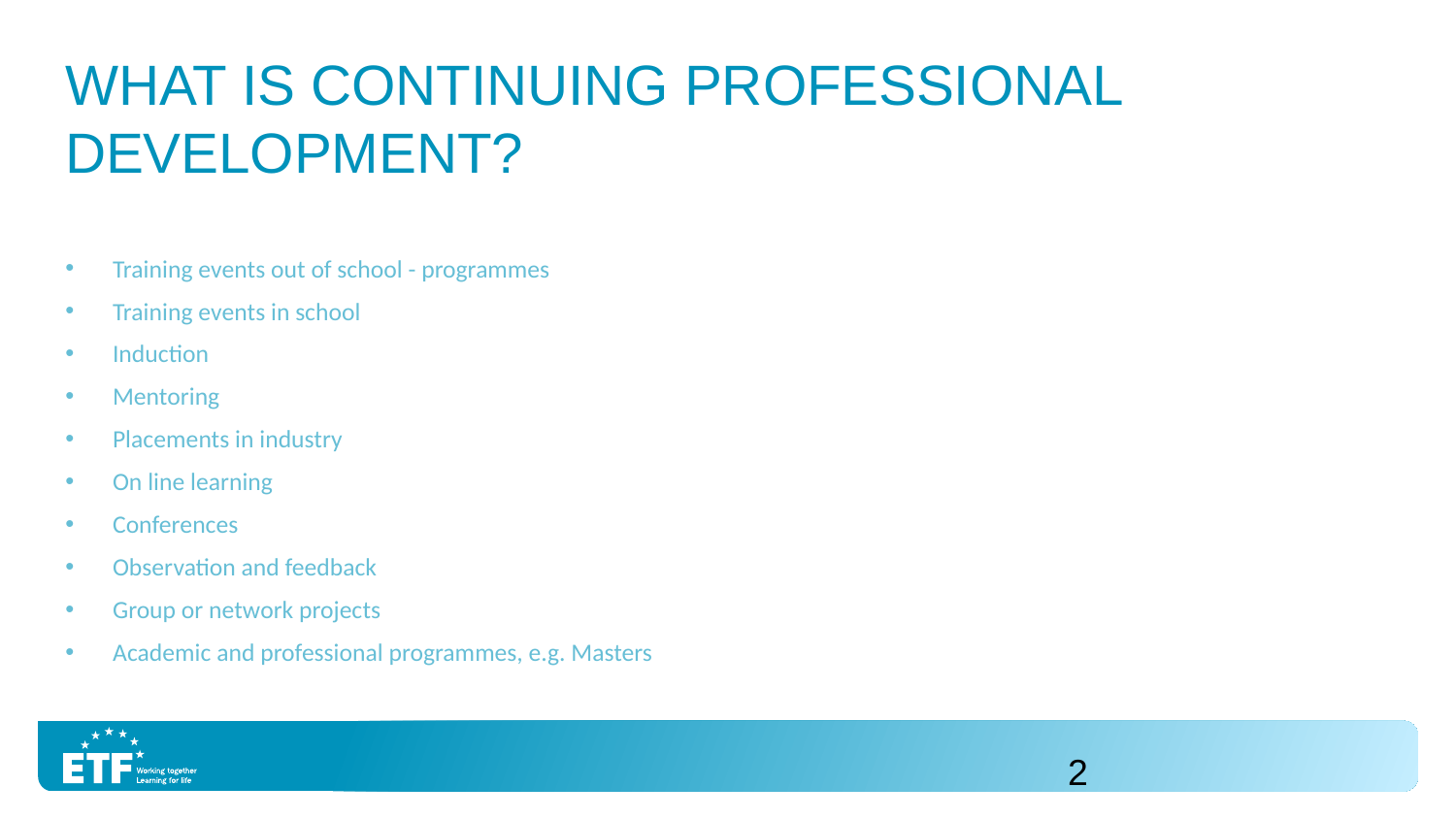

# What is CONTINUING PROFESSIONAL DEVELOPMENT?

Training events out of school - programmes
Training events in school
Induction
Mentoring
Placements in industry
On line learning
Conferences
Observation and feedback
Group or network projects
Academic and professional programmes, e.g. Masters

2